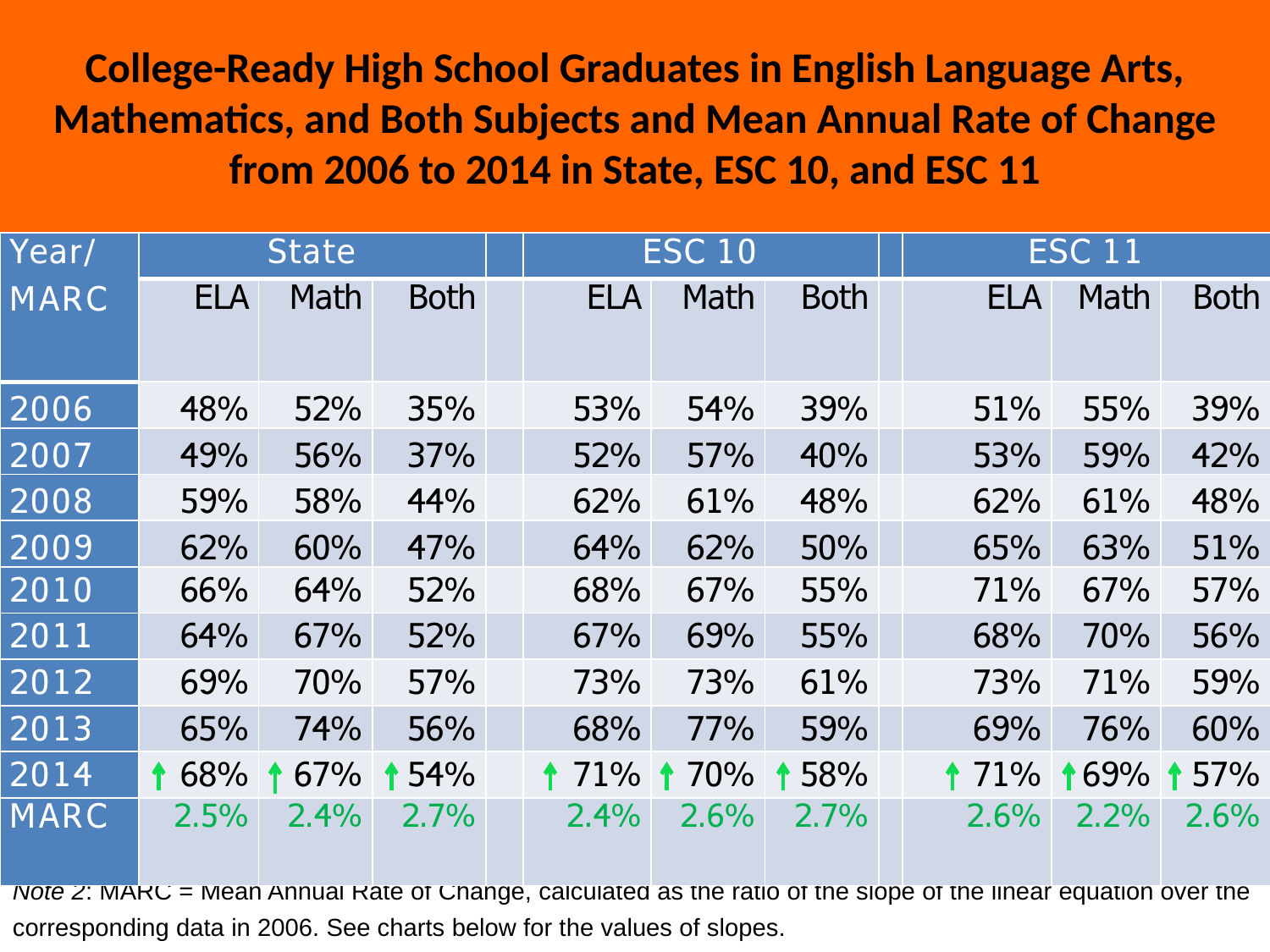

College-Ready High School Graduates in English Language Arts, Mathematics, and Both Subjects and Mean Annual Rate of Change from 2006 to 2014 in State, ESC 10, and ESC 11
| Year/ MARC | State |  |  |  | ESC 10 |  |  |  | ESC 11 |  |  |
| --- | --- | --- | --- | --- | --- | --- | --- | --- | --- | --- | --- |
|  | ELA | Math | Both |  | ELA | Math | Both |  | ELA | Math | Both |
| 2006 | 48% | 52% | 35% |  | 53% | 54% | 39% |  | 51% | 55% | 39% |
| 2007 | 49% | 56% | 37% |  | 52% | 57% | 40% |  | 53% | 59% | 42% |
| 2008 | 59% | 58% | 44% |  | 62% | 61% | 48% |  | 62% | 61% | 48% |
| 2009 | 62% | 60% | 47% |  | 64% | 62% | 50% |  | 65% | 63% | 51% |
| 2010 | 66% | 64% | 52% |  | 68% | 67% | 55% |  | 71% | 67% | 57% |
| 2011 | 64% | 67% | 52% |  | 67% | 69% | 55% |  | 68% | 70% | 56% |
| 2012 | 69% | 70% | 57% |  | 73% | 73% | 61% |  | 73% | 71% | 59% |
| 2013 | 65% | 74% | 56% |  | 68% | 77% | 59% |  | 69% | 76% | 60% |
| 2014 | 68% | 67% | 54% |  | 71% | 70% | 58% |  | 71% | 69% | 57% |
| MARC | 2.5% | 2.4% | 2.7% |  | 2.4% | 2.6% | 2.7% |  | 2.6% | 2.2% | 2.6% |
Note 1: ELA = English Language Art
Note 2: MARC = Mean Annual Rate of Change, calculated as the ratio of the slope of the linear equation over the corresponding data in 2006. See charts below for the values of slopes.